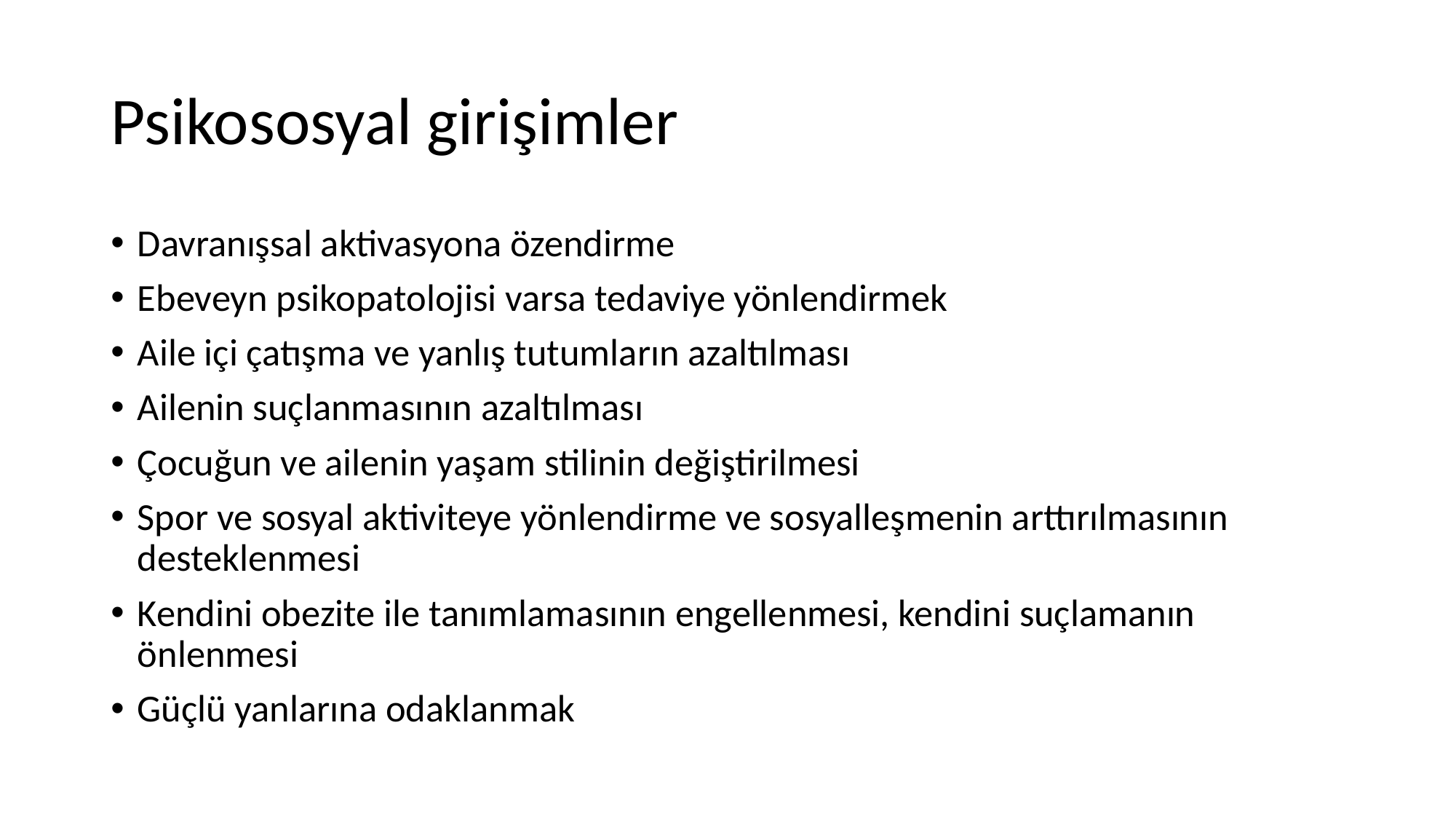

# Psikososyal girişimler
Davranışsal aktivasyona özendirme
Ebeveyn psikopatolojisi varsa tedaviye yönlendirmek
Aile içi çatışma ve yanlış tutumların azaltılması
Ailenin suçlanmasının azaltılması
Çocuğun ve ailenin yaşam stilinin değiştirilmesi
Spor ve sosyal aktiviteye yönlendirme ve sosyalleşmenin arttırılmasının desteklenmesi
Kendini obezite ile tanımlamasının engellenmesi, kendini suçlamanın önlenmesi
Güçlü yanlarına odaklanmak